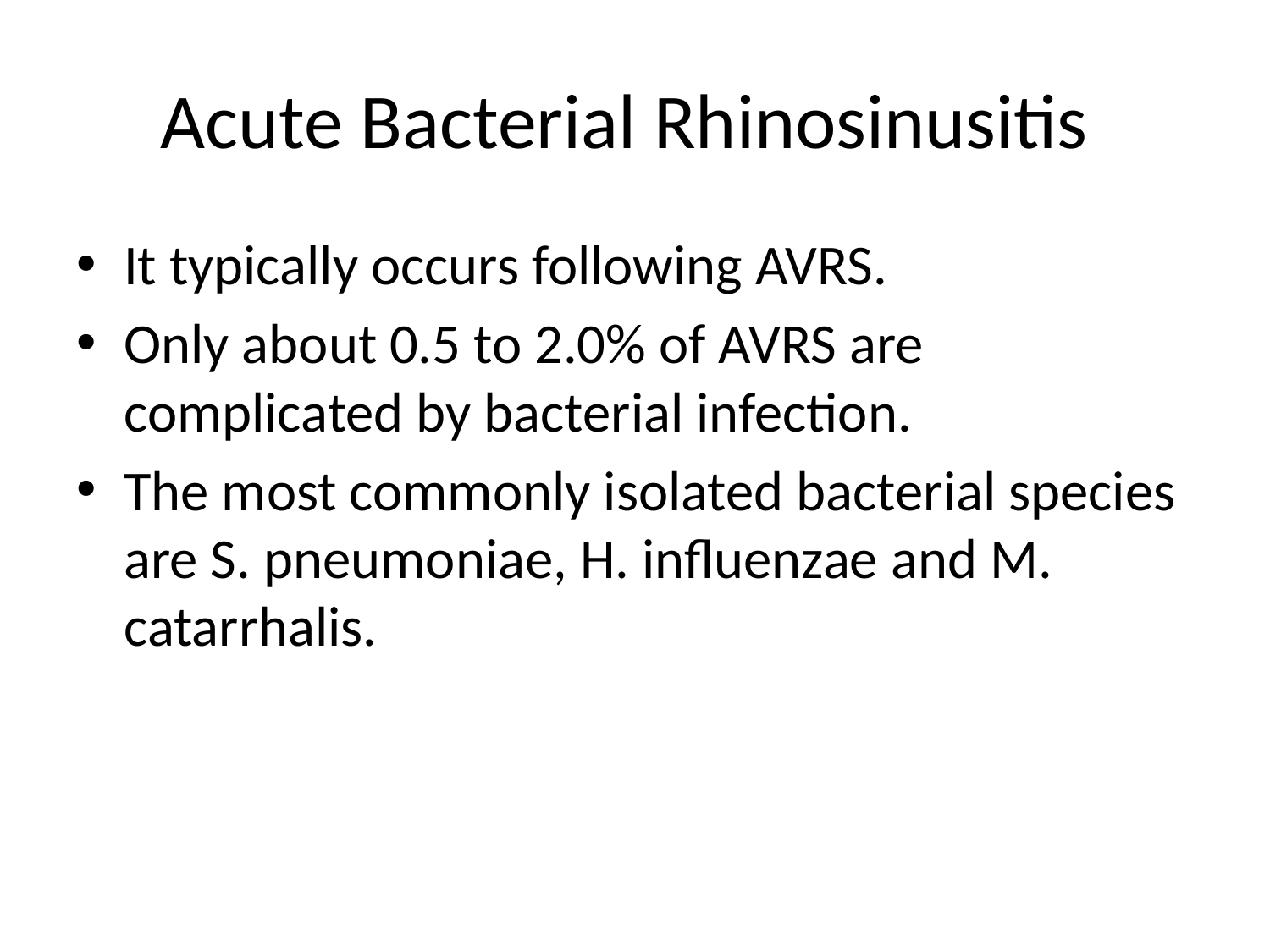

# Acute Bacterial Rhinosinusitis
It typically occurs following AVRS.
Only about 0.5 to 2.0% of AVRS are complicated by bacterial infection.
The most commonly isolated bacterial species are S. pneumoniae, H. influenzae and M. catarrhalis.